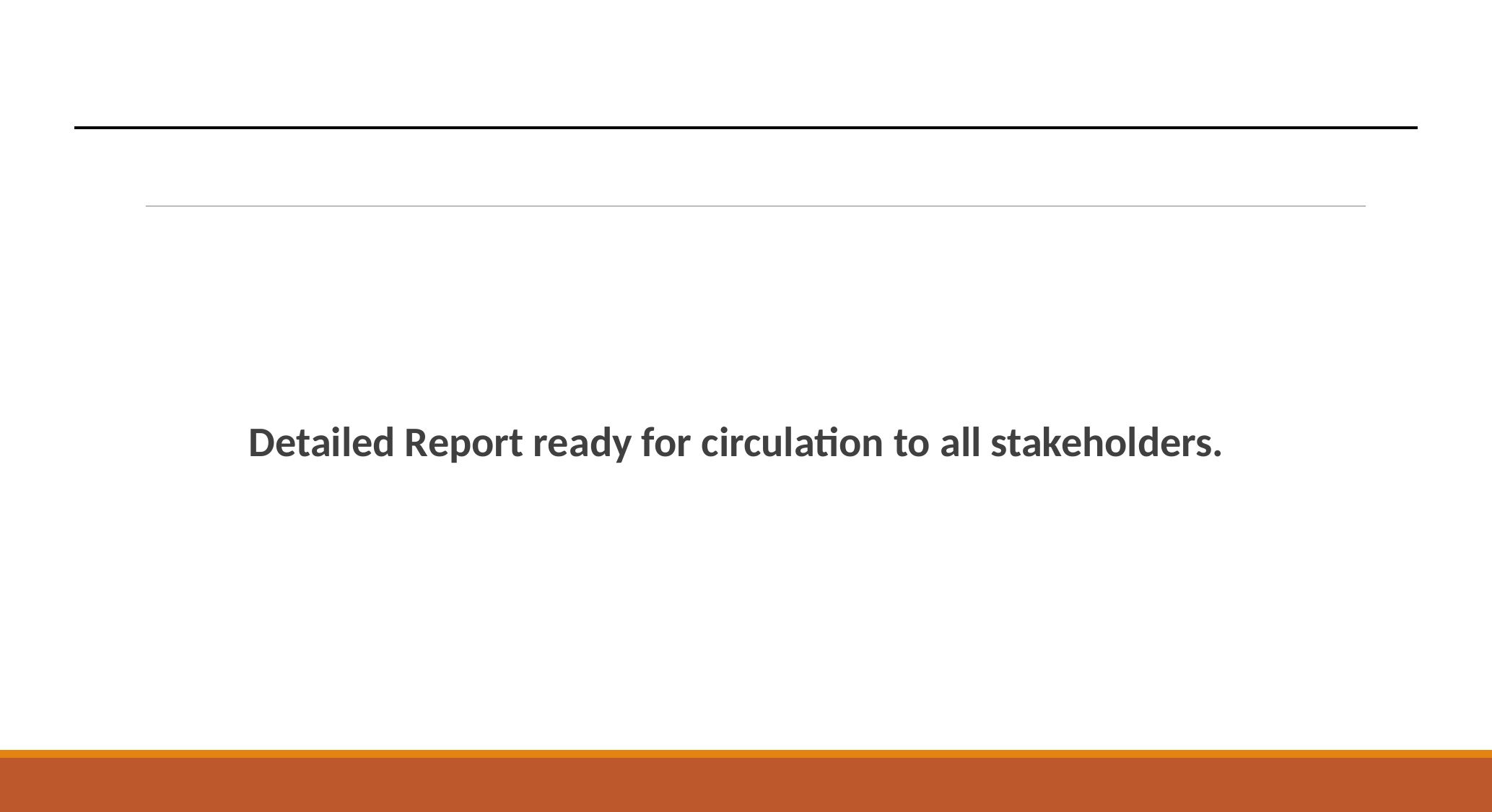

#

Detailed Report ready for circulation to all stakeholders.